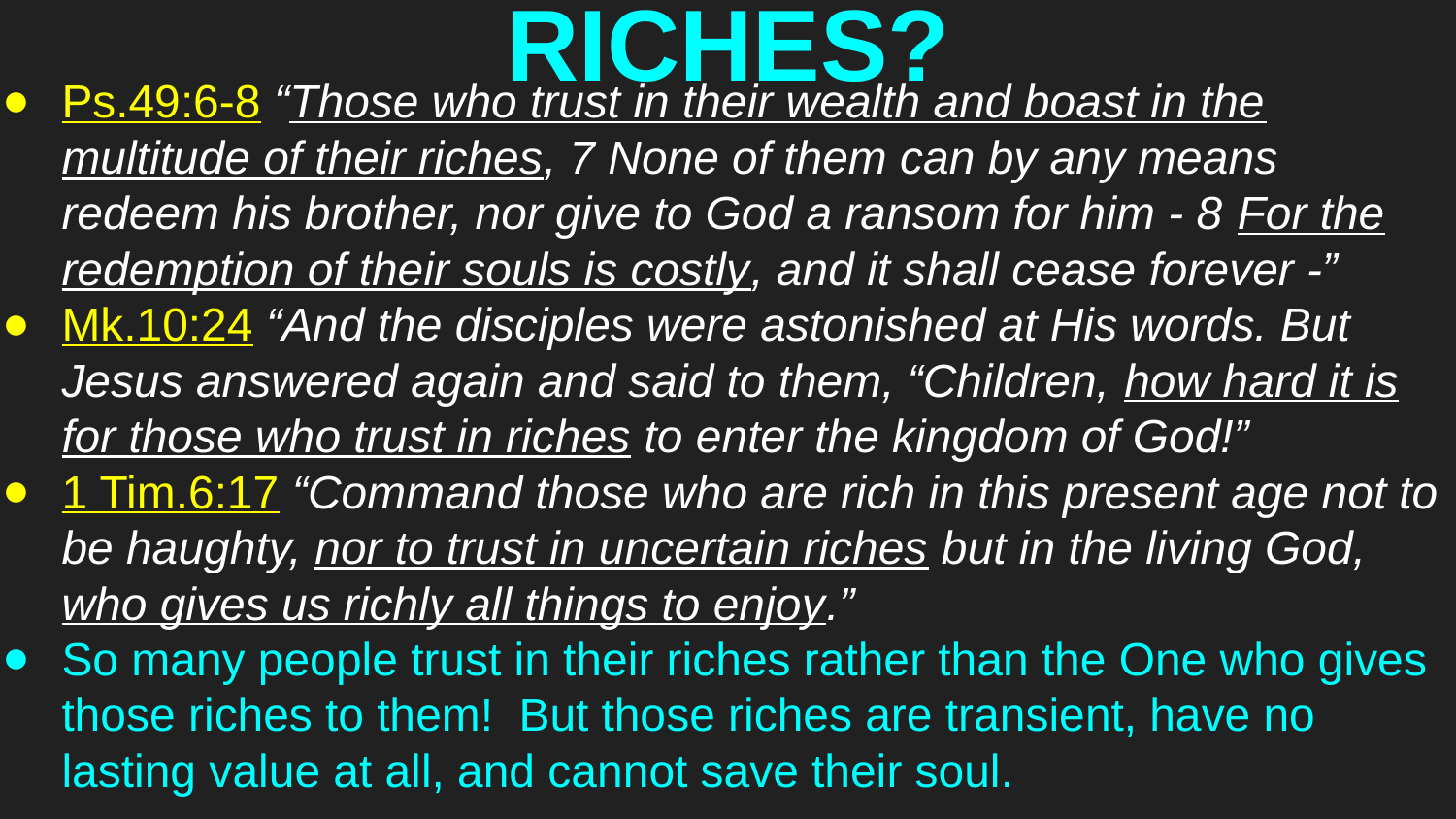

# RICHES?
Ps.49:6-8 “Those who trust in their wealth and boast in the multitude of their riches, 7 None of them can by any means redeem his brother, nor give to God a ransom for him - 8 For the redemption of their souls is costly, and it shall cease forever -”
Mk.10:24 “And the disciples were astonished at His words. But Jesus answered again and said to them, “Children, how hard it is for those who trust in riches to enter the kingdom of God!”
1 Tim.6:17 “Command those who are rich in this present age not to be haughty, nor to trust in uncertain riches but in the living God, who gives us richly all things to enjoy.”
So many people trust in their riches rather than the One who gives those riches to them!  But those riches are transient, have no lasting value at all, and cannot save their soul.